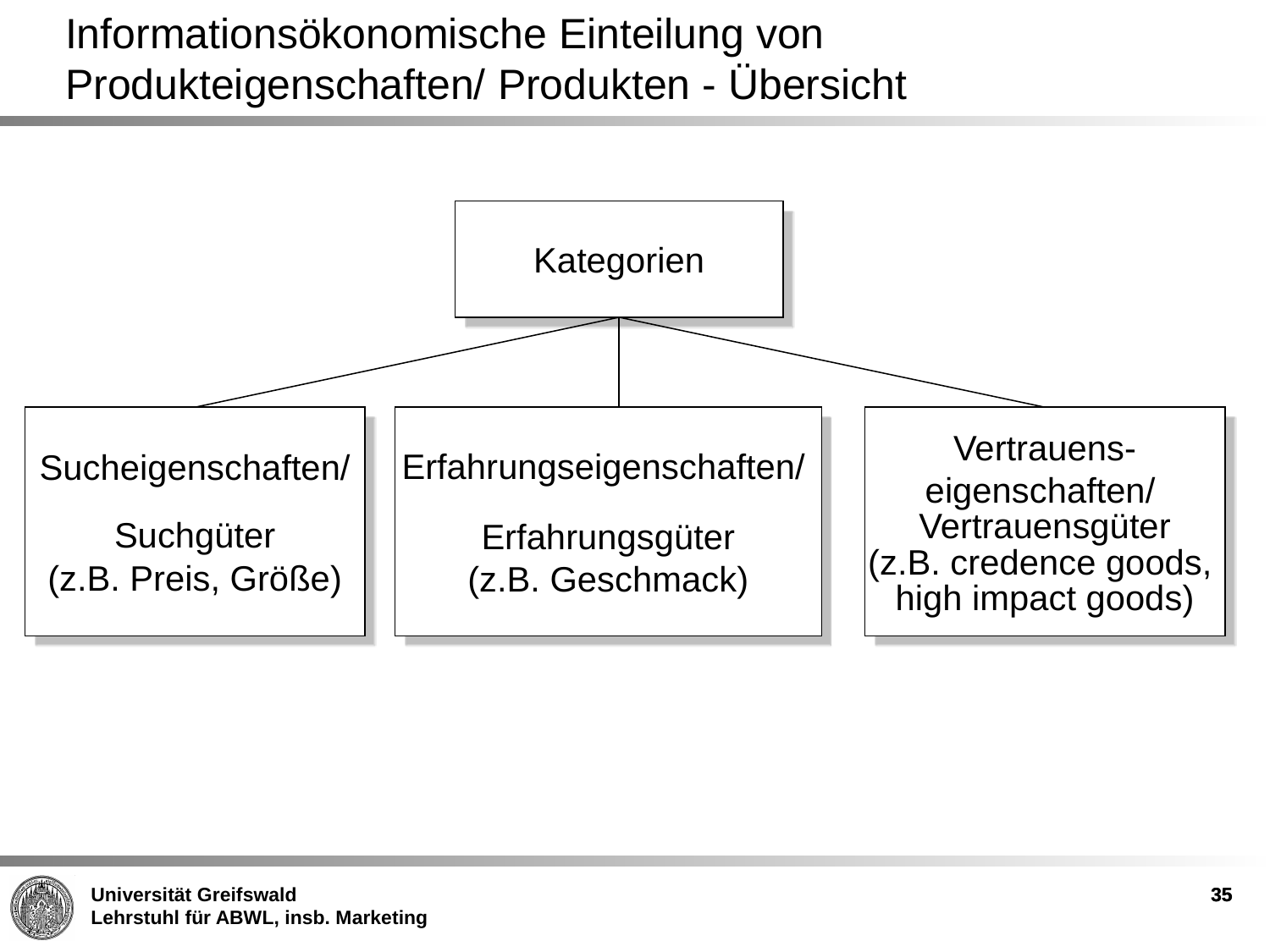

Informationsökonomische Einteilung von Produkteigenschaften/ Produkten - Übersicht

Kategorien
Sucheigenschaften/

Suchgüter
(z.B. Preis, Größe)
Erfahrungseigenschaften/

Erfahrungsgüter
(z.B. Geschmack)
Vertrauens-
eigenschaften/
Vertrauensgüter
(z.B. credence goods,
high impact goods)
35
35